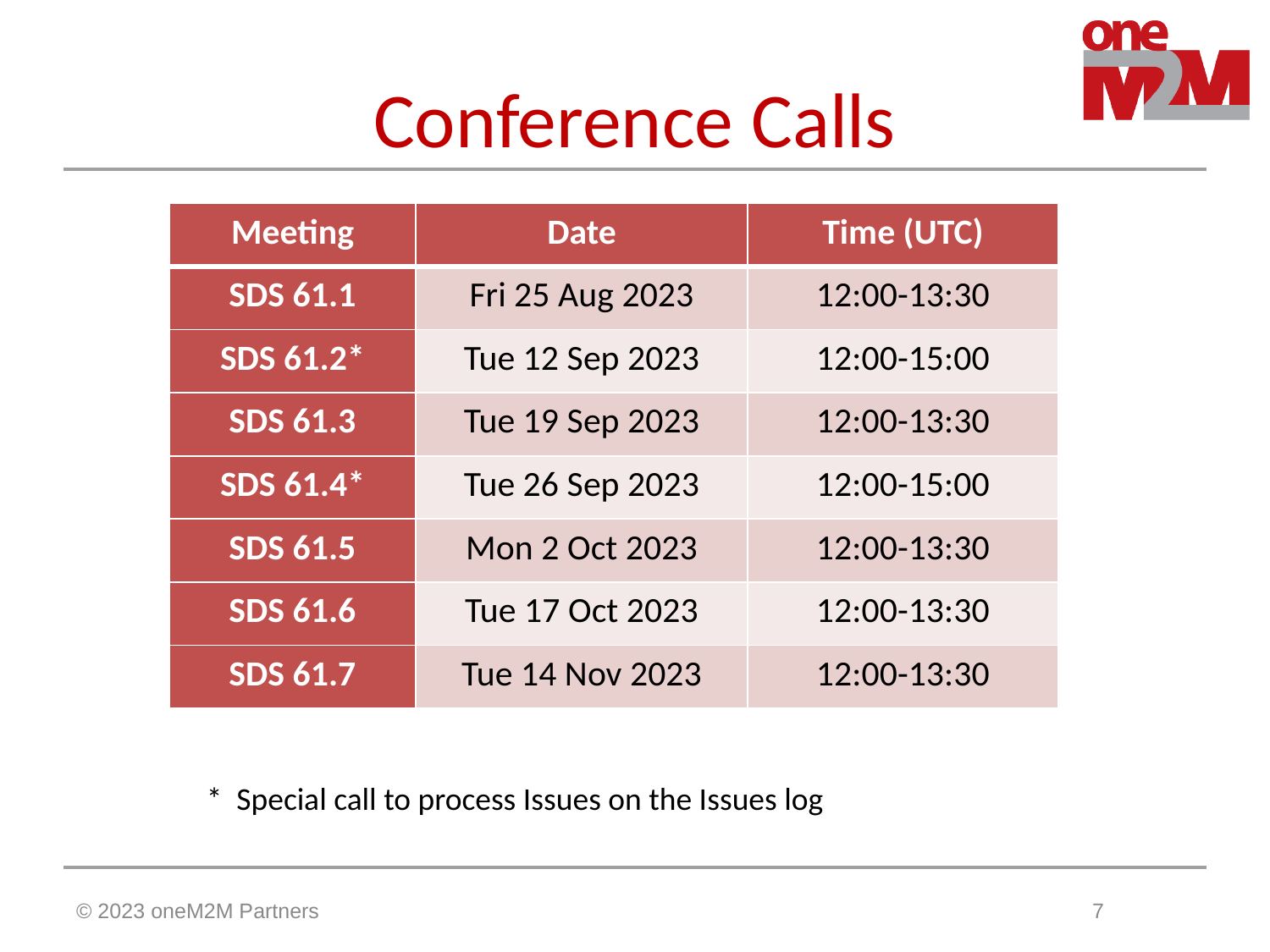

# Conference Calls
| Meeting | Date | Time (UTC) |
| --- | --- | --- |
| SDS 61.1 | Fri 25 Aug 2023 | 12:00-13:30 |
| SDS 61.2\* | Tue 12 Sep 2023 | 12:00-15:00 |
| SDS 61.3 | Tue 19 Sep 2023 | 12:00-13:30 |
| SDS 61.4\* | Tue 26 Sep 2023 | 12:00-15:00 |
| SDS 61.5 | Mon 2 Oct 2023 | 12:00-13:30 |
| SDS 61.6 | Tue 17 Oct 2023 | 12:00-13:30 |
| SDS 61.7 | Tue 14 Nov 2023 | 12:00-13:30 |
*  Special call to process Issues on the Issues log
© 2023 oneM2M Partners							7